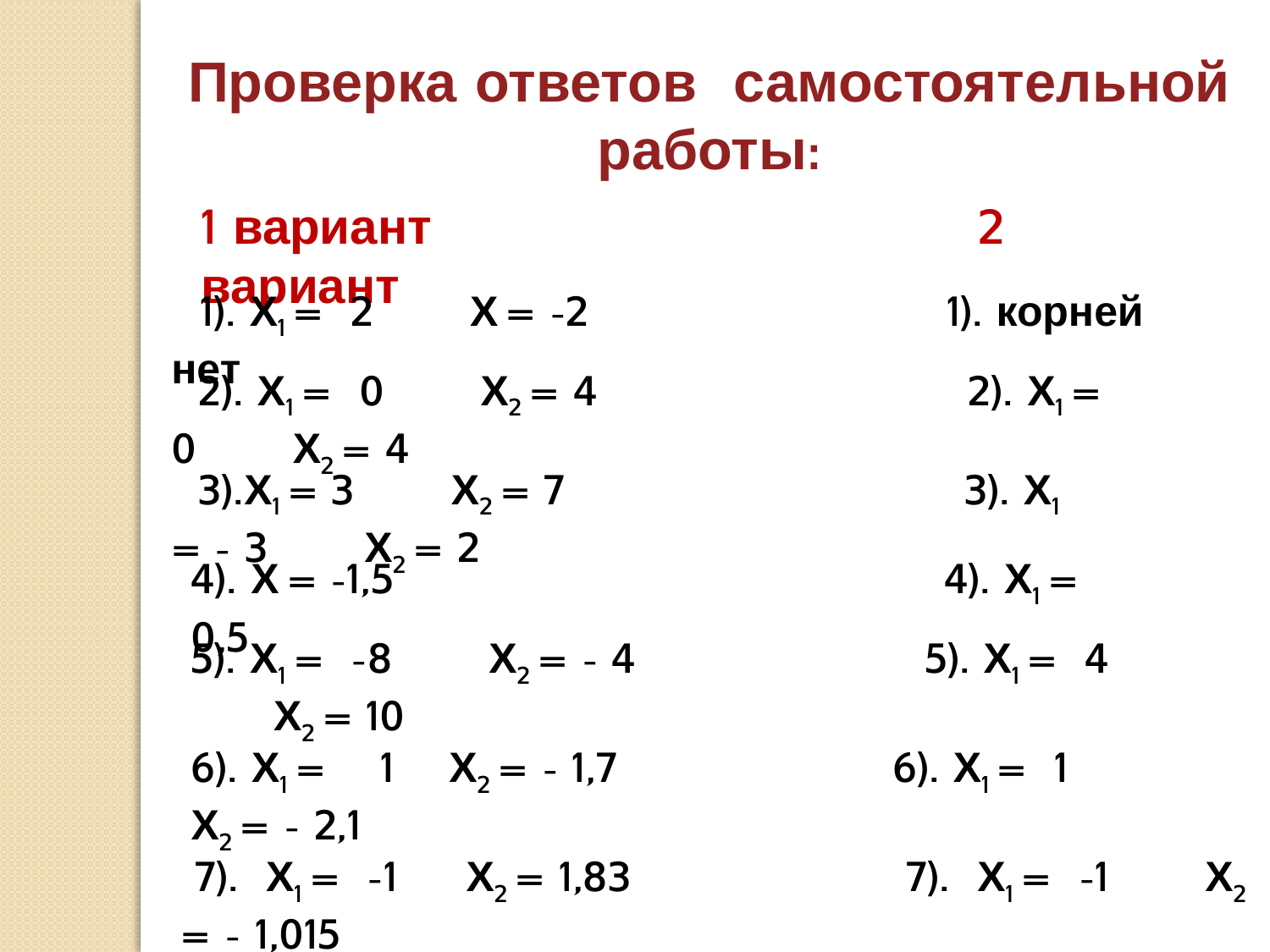

Проверка ответов  самостоятельной работы:
1 вариант                                  2 вариант
   1). Х1 =  2       Х = -2                          1). корней нет
  2). Х1 =  0       Х2 = 4                           2). Х1 =  0       Х2 = 4

  3).Х1 = 3       Х2 = 7                             3). Х1 = - 3       Х2 = 2

4). Х = -1,5                                        4). Х1 =  0,5

5). Х1 =  -8       Х2 = - 4                     5). Х1 =  4       Х2 = 10

6). Х1 =    1    Х2 = - 1,7                    6). Х1 =  1      Х2 = - 2,1

 7).  Х1 =  -1     Х2 = 1,83                    7).  Х1 =  -1       Х2 = - 1,015